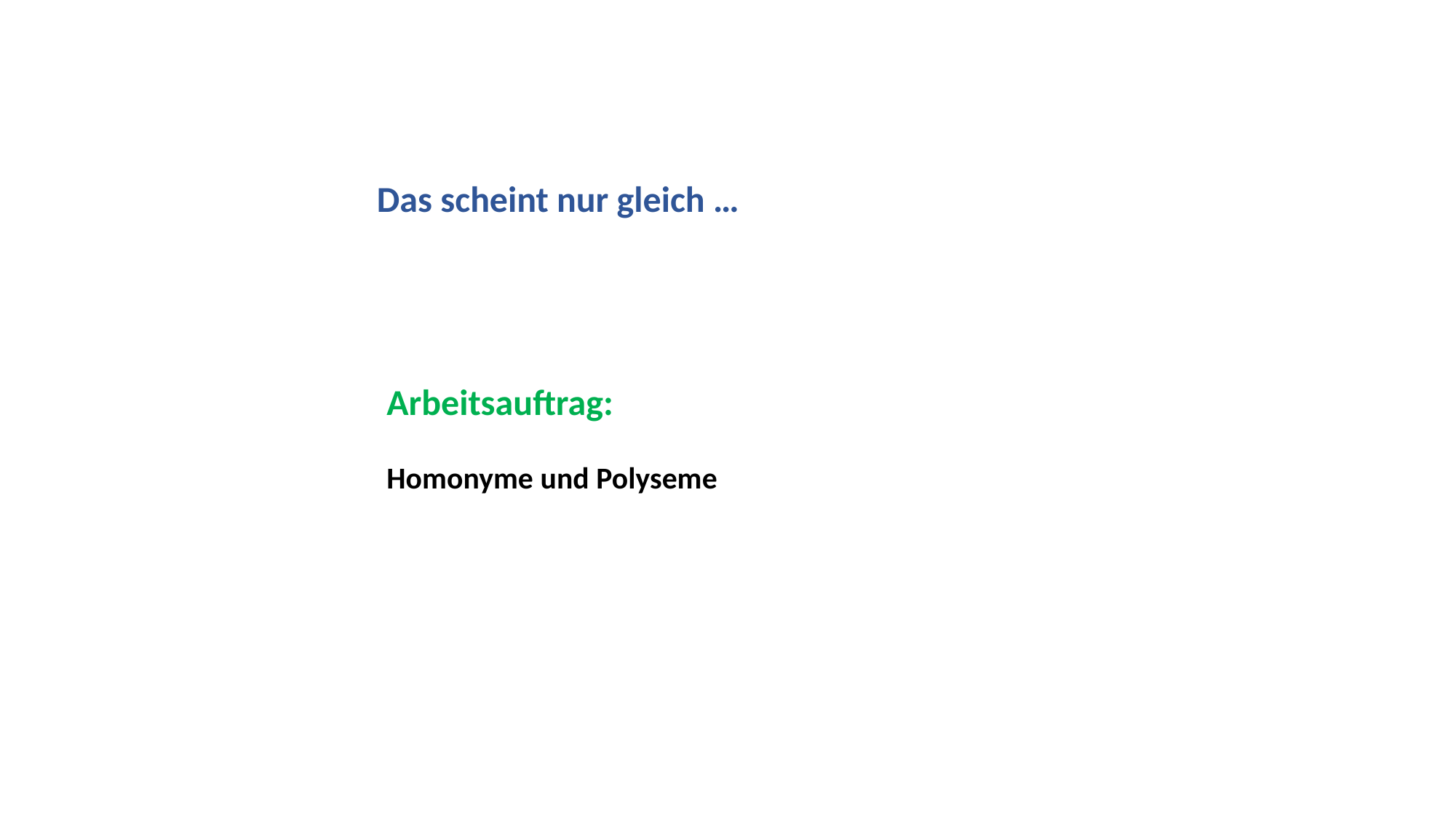

Das scheint nur gleich …

Arbeitsauftrag:

Homonyme und Polyseme